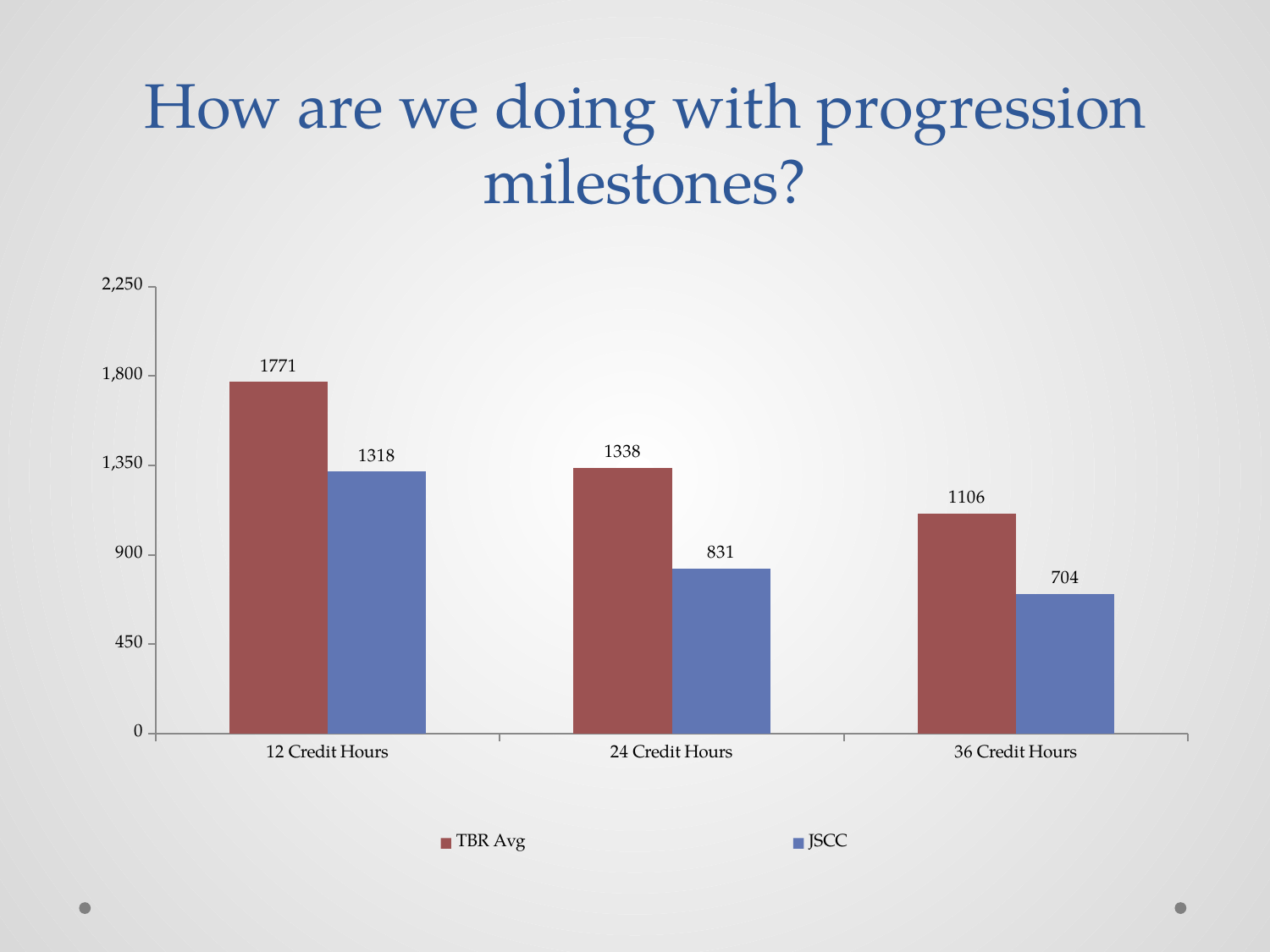

# How are we doing with progression milestones?

### Chart

| Category | TBR Avg | JSCC |
|---|---|---|
| 12 Credit Hours | 1771.0 | 1318.0 |
| 24 Credit Hours | 1337.923077 | 831.0 |
| 36 Credit Hours | 1106.153846 | 704.0 |